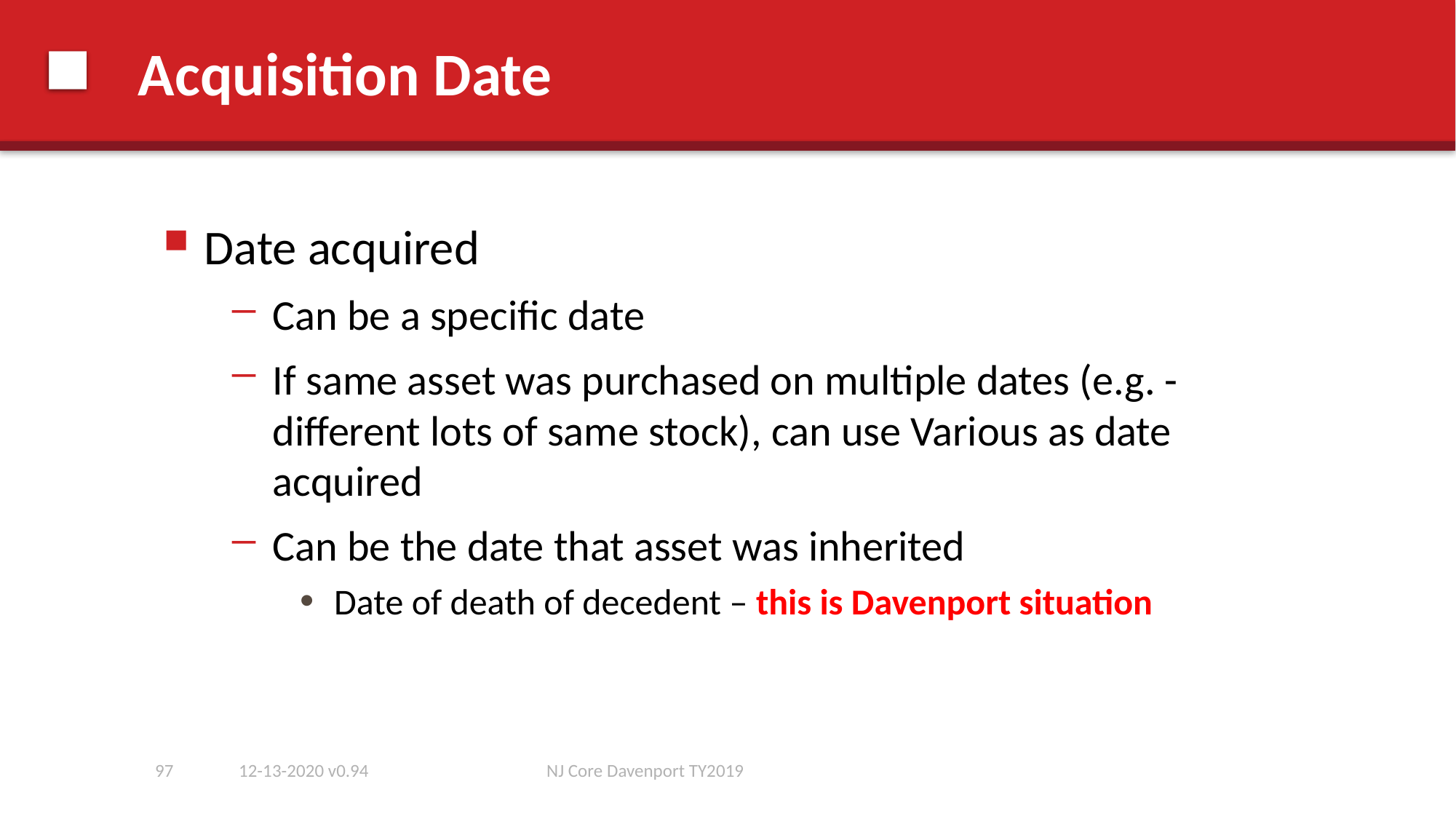

# Acquisition Date
Date acquired
Can be a specific date
If same asset was purchased on multiple dates (e.g. -different lots of same stock), can use Various as date acquired
Can be the date that asset was inherited
Date of death of decedent – this is Davenport situation

97
12-13-2020 v0.94
NJ Core Davenport TY2019